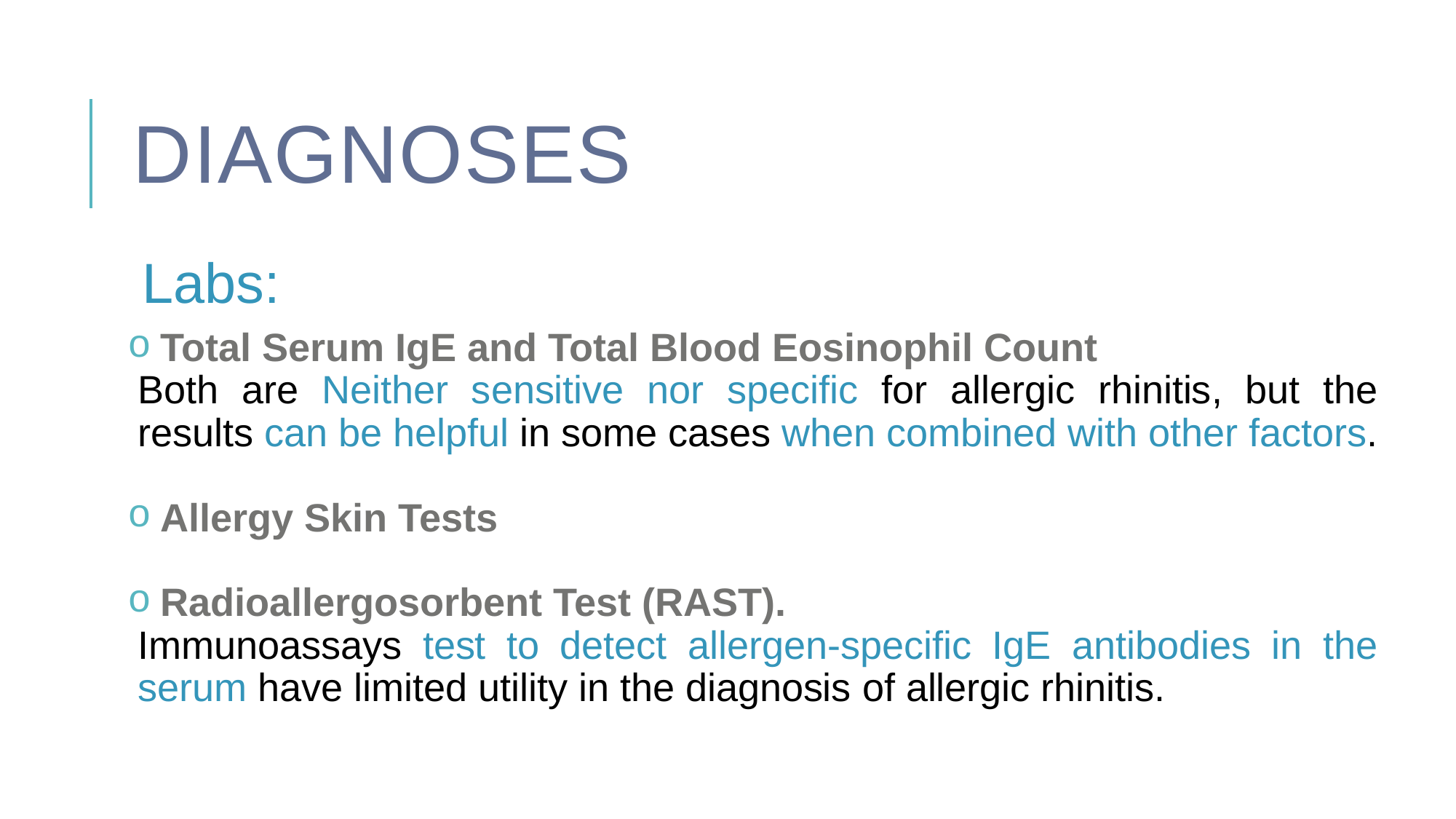

# Diagnoses
Labs:

 Total Serum IgE and Total Blood Eosinophil Count
Both are Neither sensitive nor specific for allergic rhinitis, but the results can be helpful in some cases when combined with other factors.

 Allergy Skin Tests

 Radioallergosorbent Test (RAST).
Immunoassays test to detect allergen-specific IgE antibodies in the serum have limited utility in the diagnosis of allergic rhinitis.